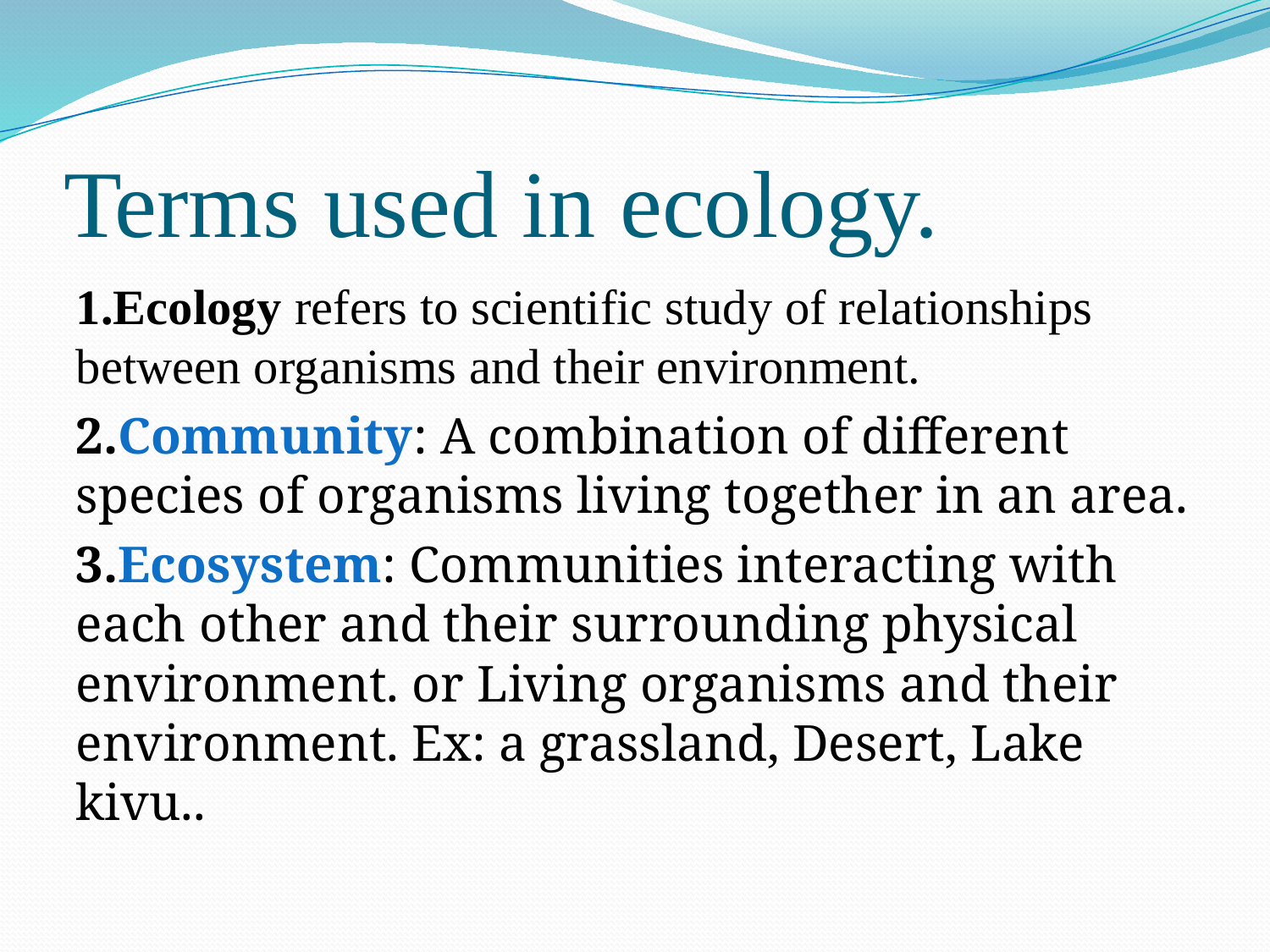

# Terms used in ecology.
1.Ecology refers to scientific study of relationships between organisms and their environment.
2.Community: A combination of different species of organisms living together in an area.
3.Ecosystem: Communities interacting with each other and their surrounding physical environment. or Living organisms and their environment. Ex: a grassland, Desert, Lake kivu..